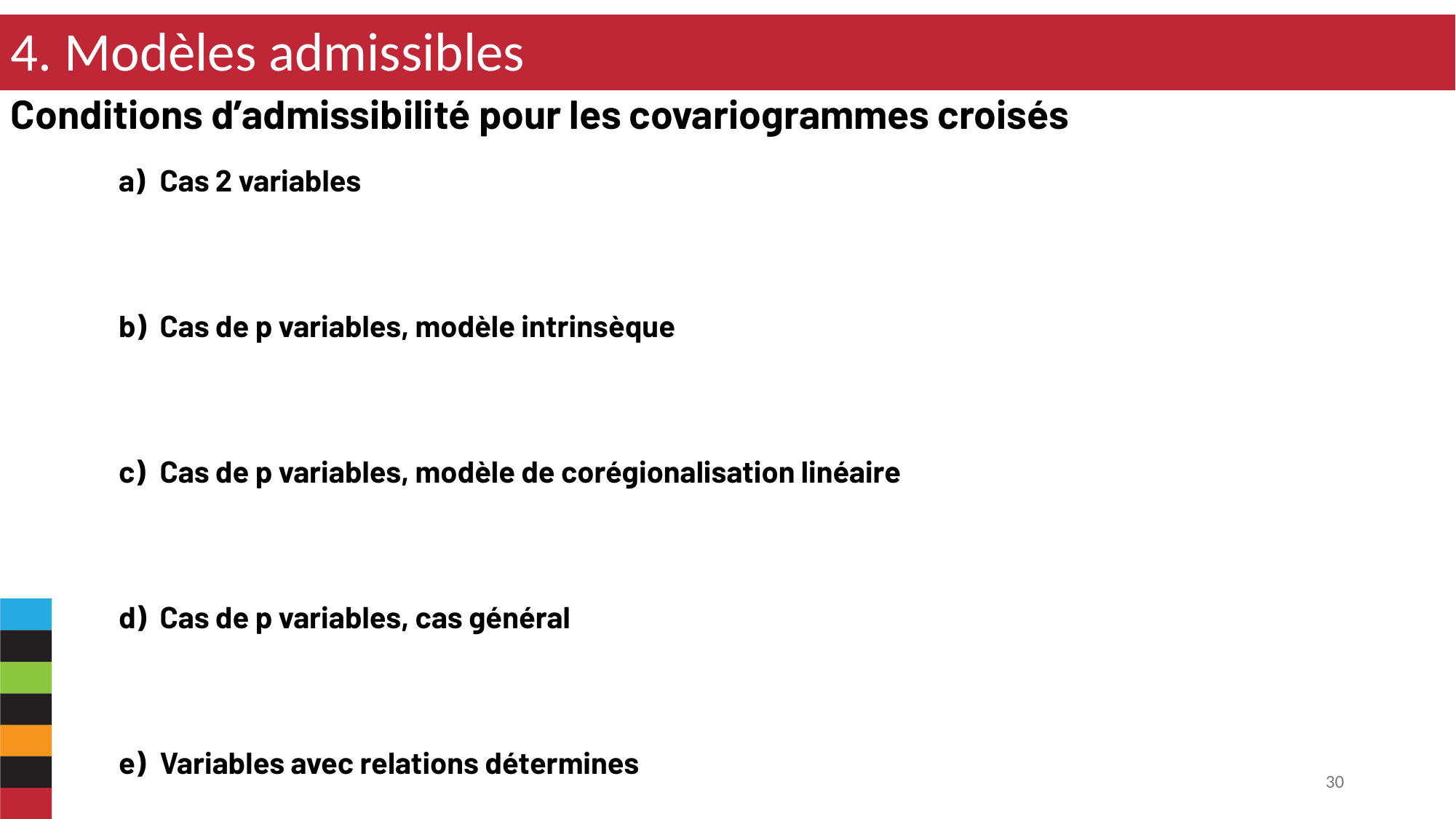

4. Modèles admissibles
Conditions d’admissibilité pour les covariogrammes croisés
Cas 2 variables

Cas de p variables, modèle intrinsèque

Cas de p variables, modèle de corégionalisation linéaire

Cas de p variables, cas général

Variables avec relations détermines
30